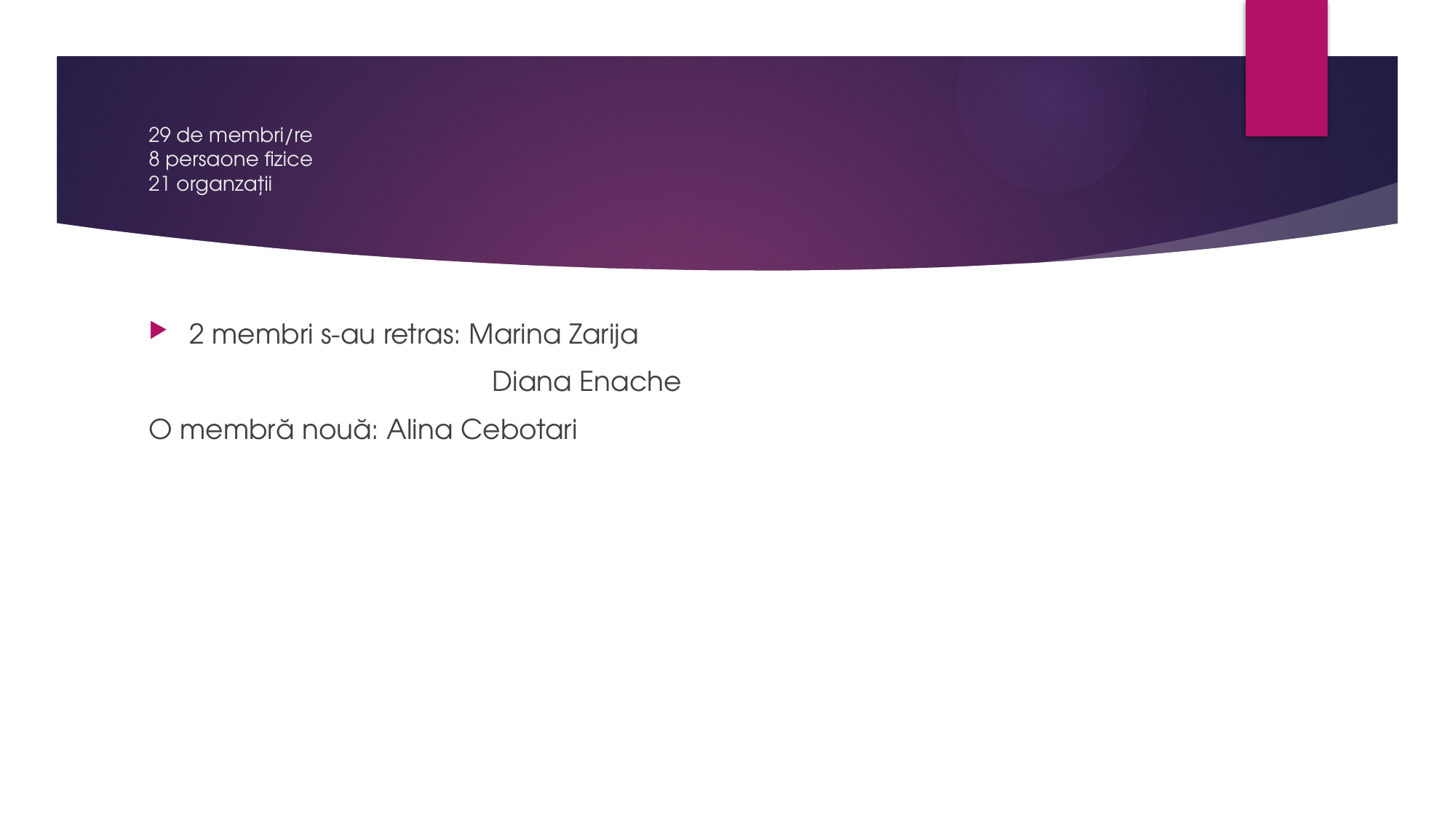

# 29 de membri/re 8 persaone fizice 21 organzaţii
2 membri s-au retras: Marina Zarija
                                             Diana Enache
O membră nouă: Alina Cebotari